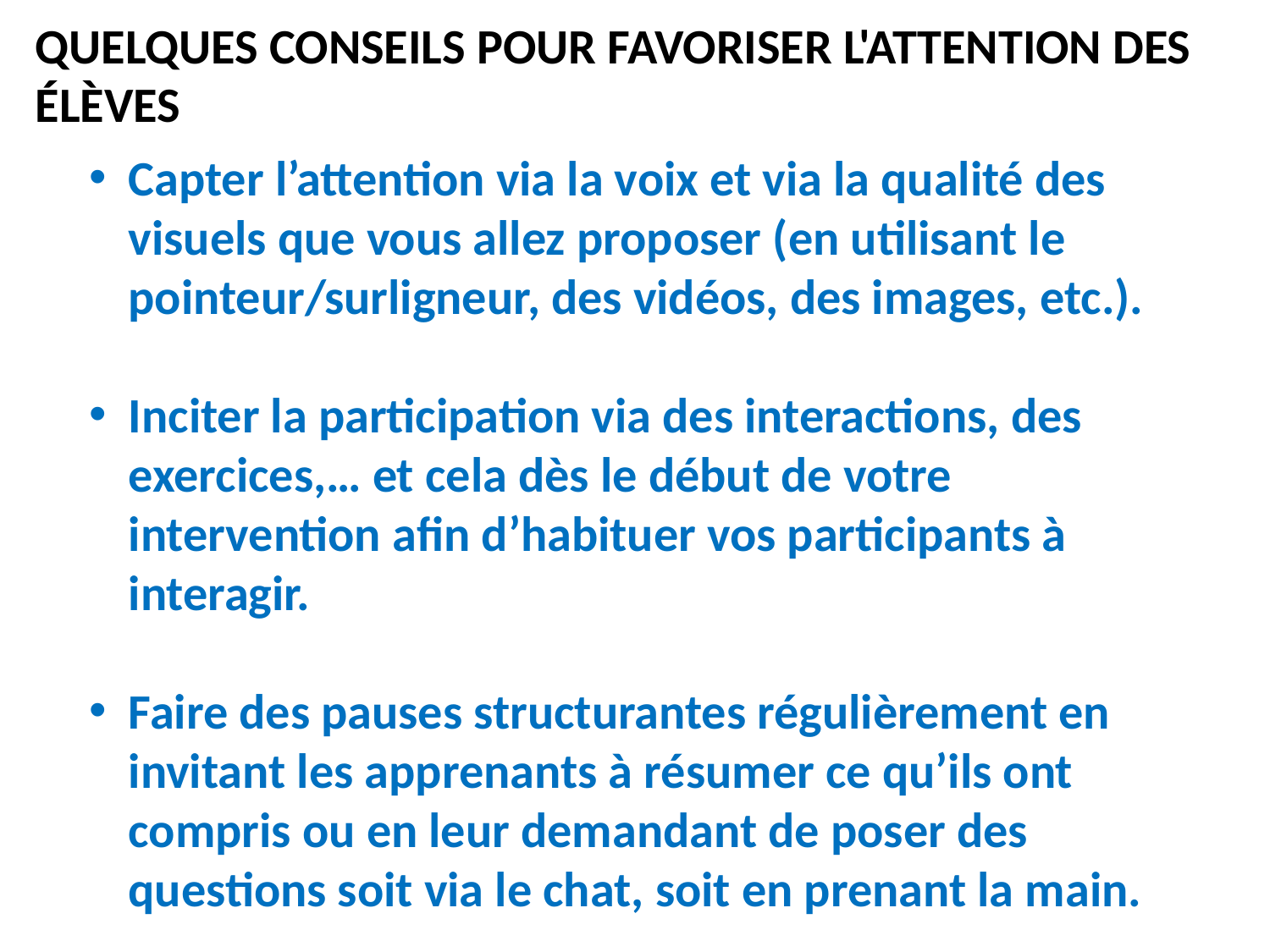

QUELQUES CONSEILS POUR FAVORISER L'ATTENTION DES ÉLÈVES
Capter l’attention via la voix et via la qualité des visuels que vous allez proposer (en utilisant le pointeur/surligneur, des vidéos, des images, etc.).

Inciter la participation via des interactions, des exercices,… et cela dès le début de votre intervention afin d’habituer vos participants à interagir.

Faire des pauses structurantes régulièrement en invitant les apprenants à résumer ce qu’ils ont compris ou en leur demandant de poser des questions soit via le chat, soit en prenant la main.